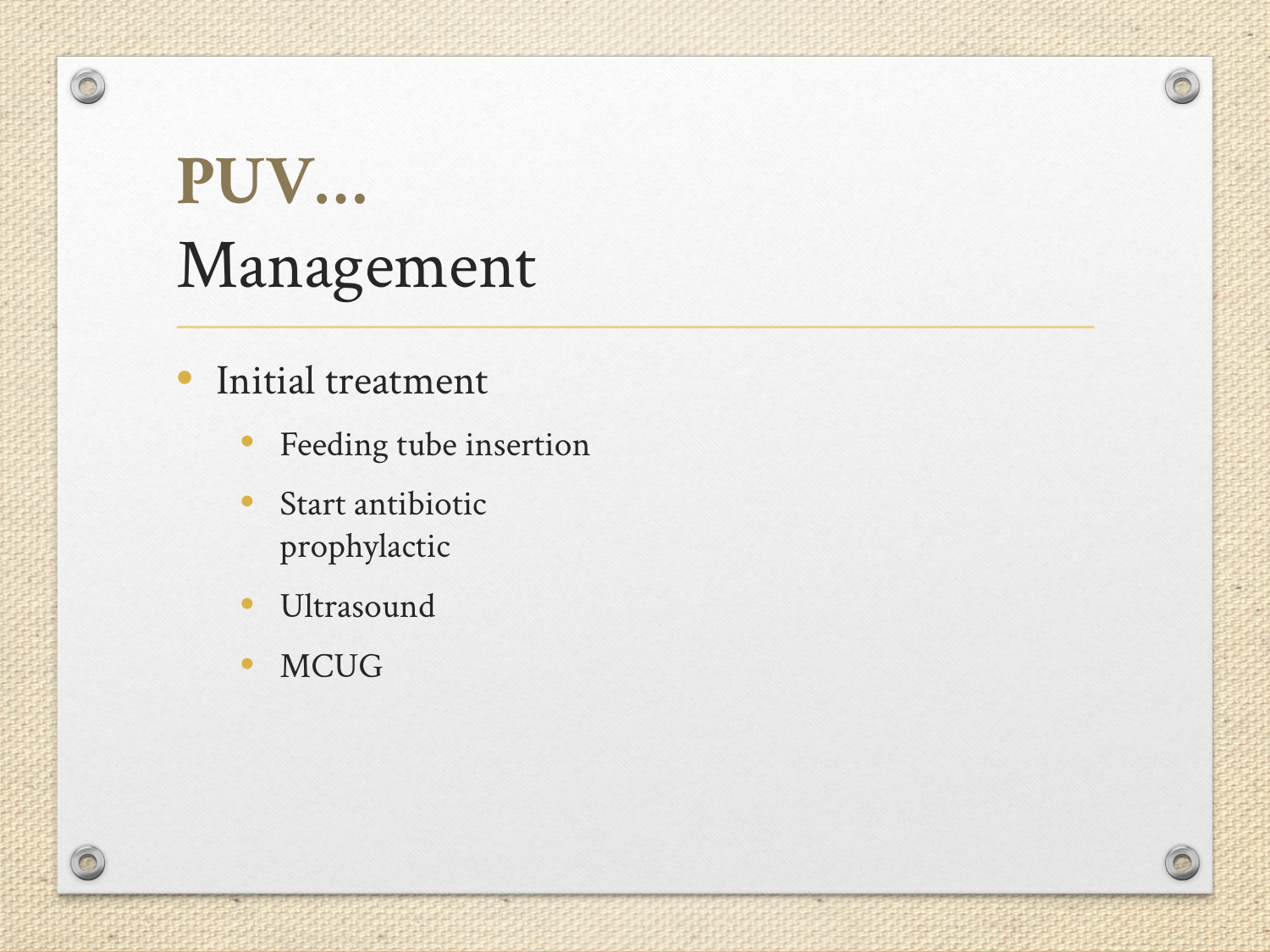

# PUV… Management
Initial treatment
Feeding tube insertion
Start antibiotic prophylactic
Ultrasound
MCUG